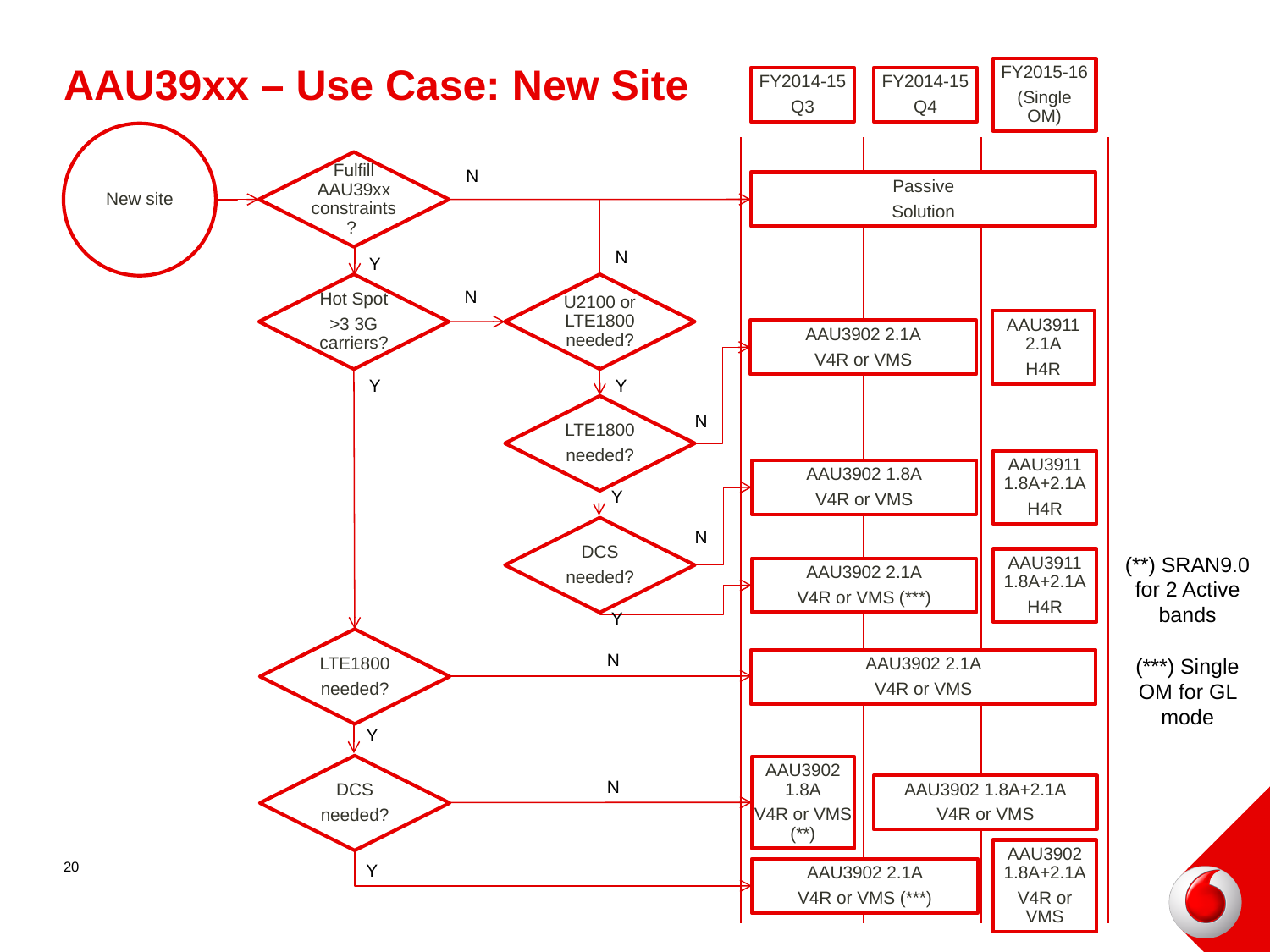

# AAU39xx – Use Case: New Site
FY2014-15
Q3
FY2014-15
Q4
FY2015-16
(Single OM)
New site
Fulfill AAU39xx constraints?
N
Passive
Solution
N
Y
Hot Spot
>3 3G carriers?
U2100 or LTE1800 needed?
N
AAU3911 2.1A
H4R
AAU3902 2.1A
V4R or VMS
Y
Y
LTE1800
needed?
N
AAU3911 1.8A+2.1A
H4R
AAU3902 1.8A
V4R or VMS
Y
DCS
needed?
N
AAU3911 1.8A+2.1A
H4R
(**) SRAN9.0 for 2 Active bands
AAU3902 2.1A
V4R or VMS (***)
Y
LTE1800
needed?
N
AAU3902 2.1A
V4R or VMS
(***) Single OM for GL mode
Y
DCS
needed?
AAU3902 1.8A
V4R or VMS (**)
AAU3902 1.8A+2.1A
V4R or VMS
N
20
AAU3902 1.8A+2.1A
V4R or VMS
AAU3902 2.1A
V4R or VMS (***)
Y